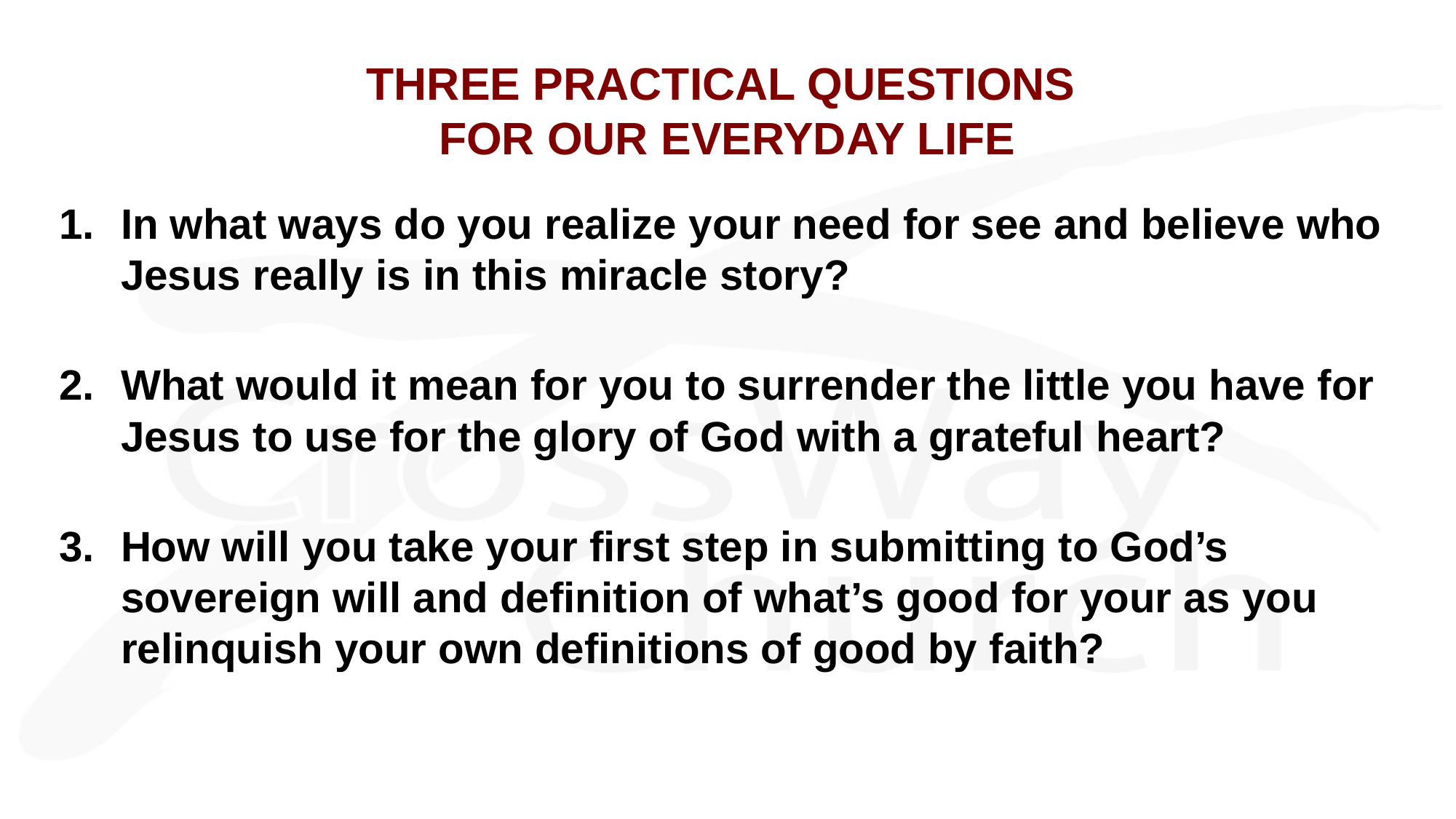

# THREE PRACTICAL QUESTIONS FOR OUR EVERYDAY LIFE
In what ways do you realize your need for see and believe who Jesus really is in this miracle story?

What would it mean for you to surrender the little you have for Jesus to use for the glory of God with a grateful heart?

How will you take your first step in submitting to God’s sovereign will and definition of what’s good for your as you relinquish your own definitions of good by faith?